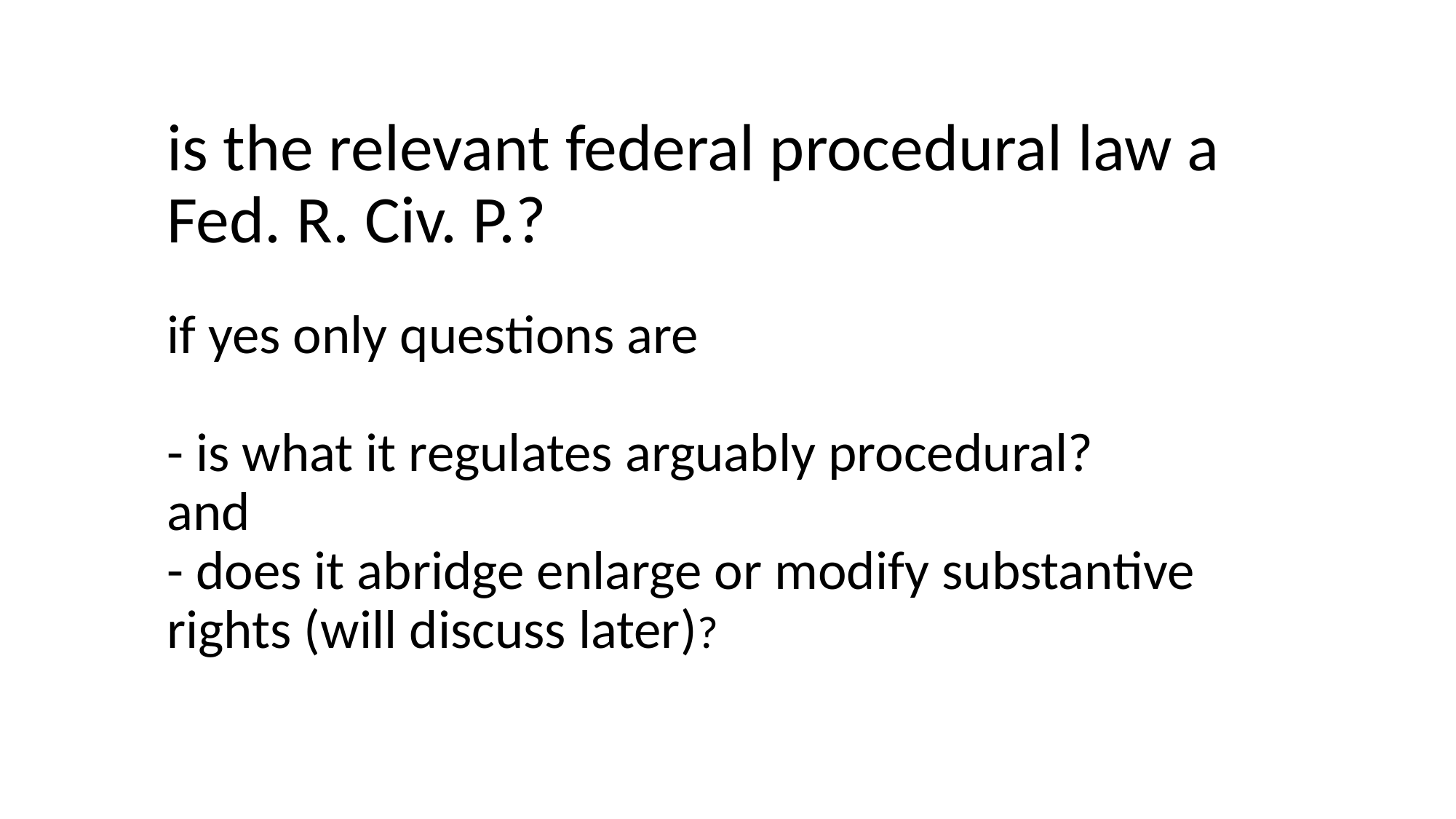

# is the relevant federal procedural law a Fed. R. Civ. P.? if yes only questions are - is what it regulates arguably procedural? and - does it abridge enlarge or modify substantive rights (will discuss later)?